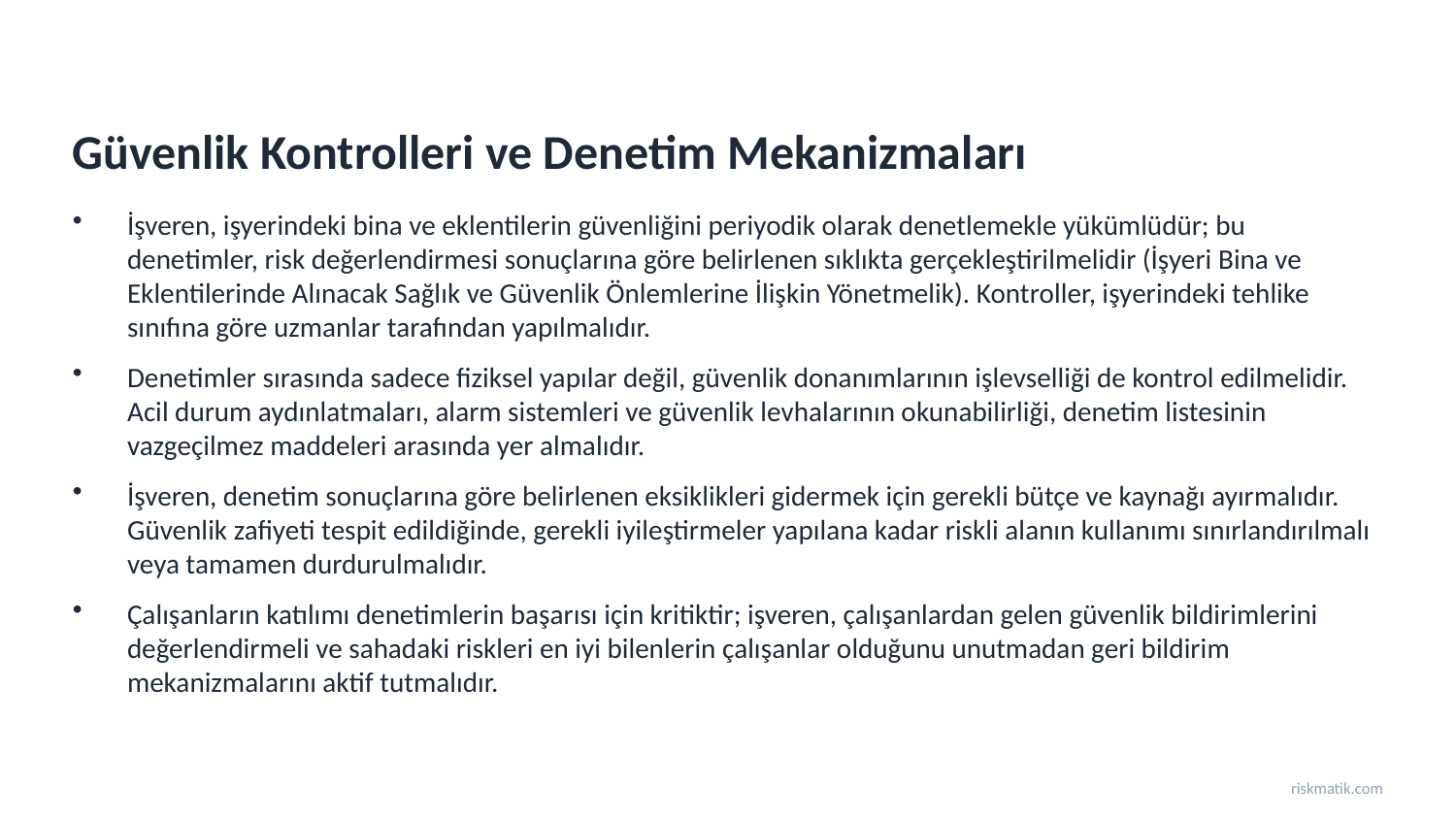

Güvenlik Kontrolleri ve Denetim Mekanizmaları
İşveren, işyerindeki bina ve eklentilerin güvenliğini periyodik olarak denetlemekle yükümlüdür; bu denetimler, risk değerlendirmesi sonuçlarına göre belirlenen sıklıkta gerçekleştirilmelidir (İşyeri Bina ve Eklentilerinde Alınacak Sağlık ve Güvenlik Önlemlerine İlişkin Yönetmelik). Kontroller, işyerindeki tehlike sınıfına göre uzmanlar tarafından yapılmalıdır.
Denetimler sırasında sadece fiziksel yapılar değil, güvenlik donanımlarının işlevselliği de kontrol edilmelidir. Acil durum aydınlatmaları, alarm sistemleri ve güvenlik levhalarının okunabilirliği, denetim listesinin vazgeçilmez maddeleri arasında yer almalıdır.
İşveren, denetim sonuçlarına göre belirlenen eksiklikleri gidermek için gerekli bütçe ve kaynağı ayırmalıdır. Güvenlik zafiyeti tespit edildiğinde, gerekli iyileştirmeler yapılana kadar riskli alanın kullanımı sınırlandırılmalı veya tamamen durdurulmalıdır.
Çalışanların katılımı denetimlerin başarısı için kritiktir; işveren, çalışanlardan gelen güvenlik bildirimlerini değerlendirmeli ve sahadaki riskleri en iyi bilenlerin çalışanlar olduğunu unutmadan geri bildirim mekanizmalarını aktif tutmalıdır.
riskmatik.com